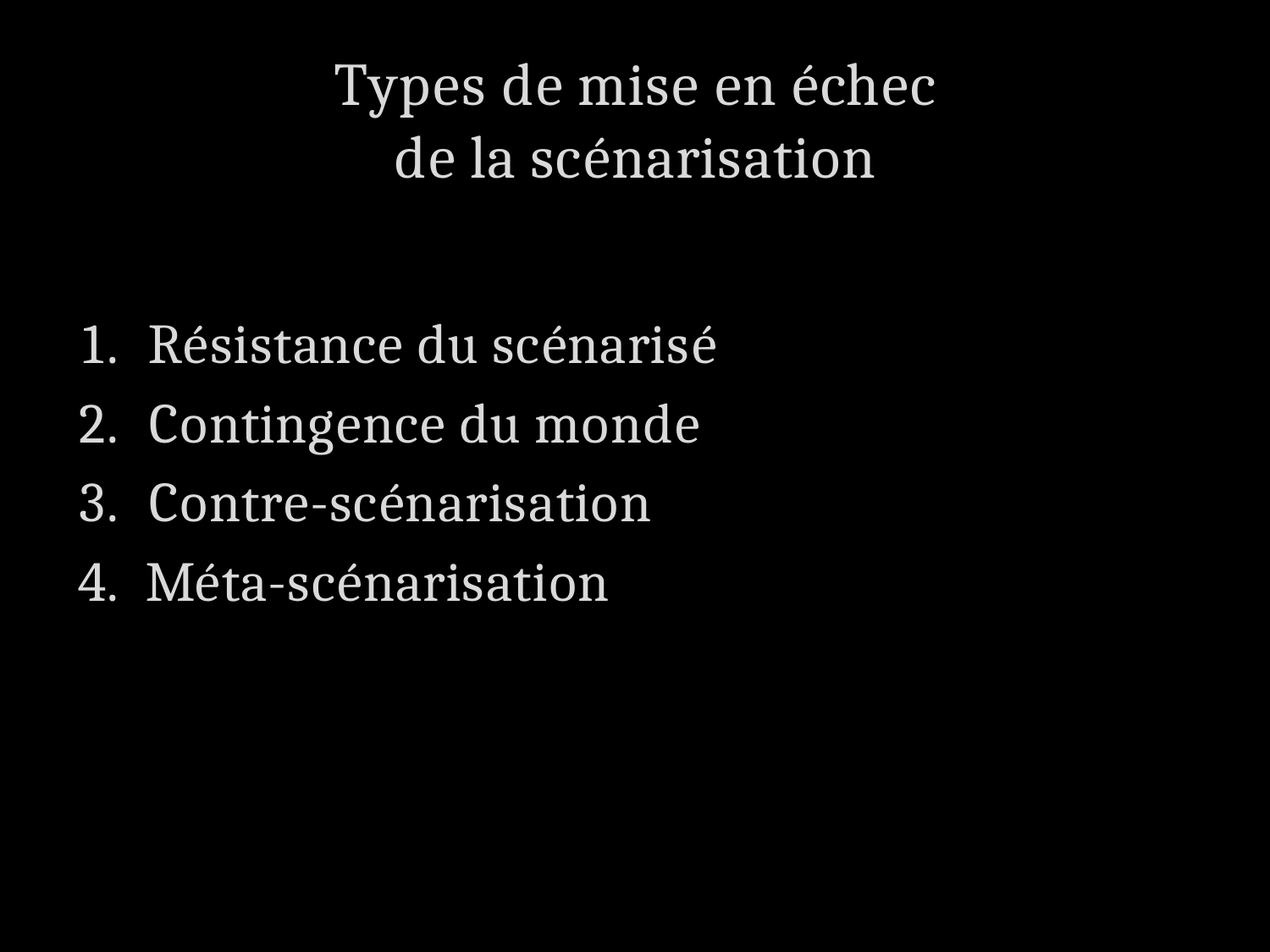

# Types de mise en échec de la scénarisation

Résistance du scénarisé
Contingence du monde
Contre-scénarisation
Méta-scénarisation